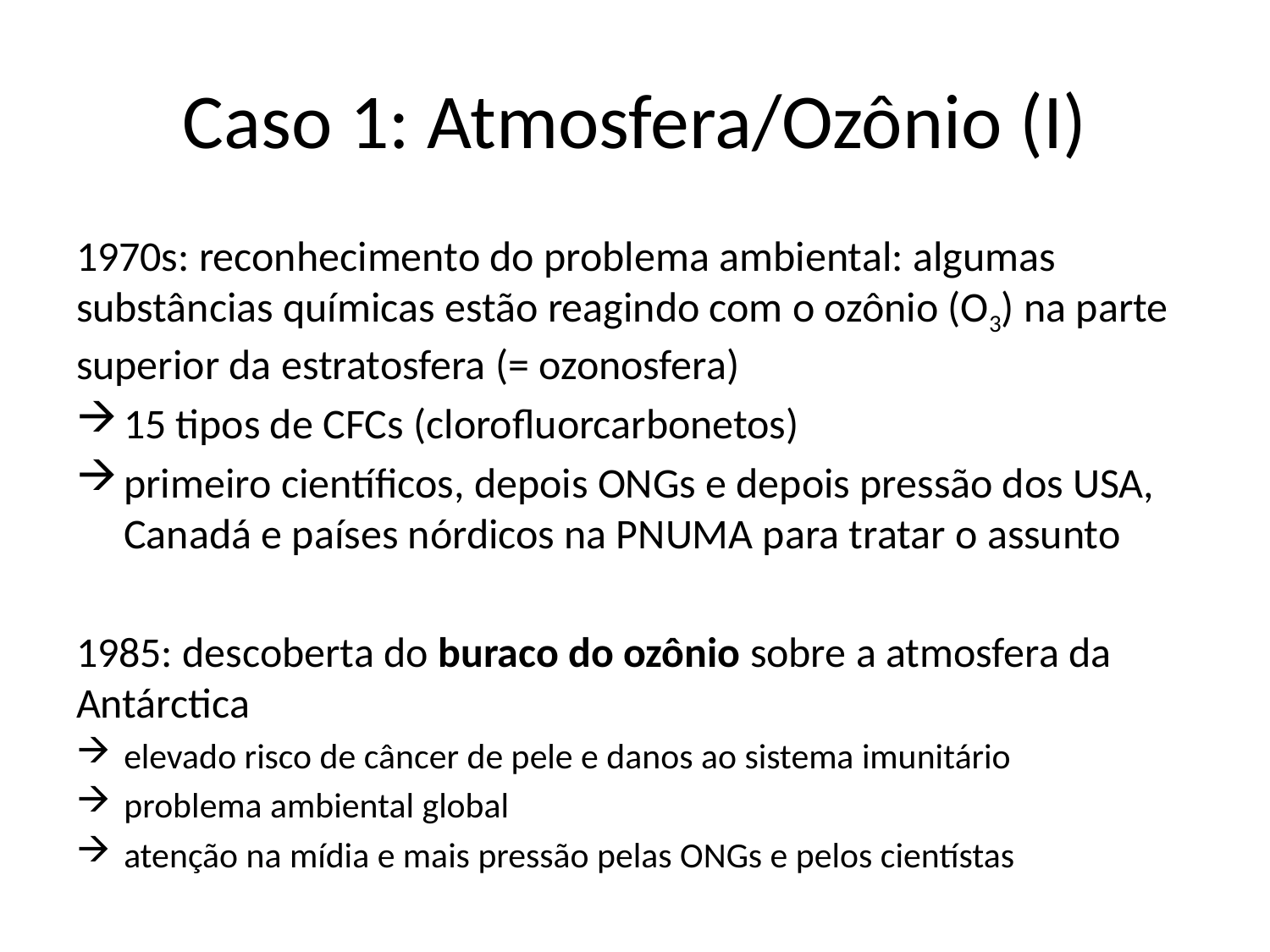

# Caso 1: Atmosfera/Ozônio (I)
1970s: reconhecimento do problema ambiental: algumas substâncias químicas estão reagindo com o ozônio (O3) na parte superior da estratosfera (= ozonosfera)
15 tipos de CFCs (clorofluorcarbonetos)
primeiro científicos, depois ONGs e depois pressão dos USA, Canadá e países nórdicos na PNUMA para tratar o assunto

1985: descoberta do buraco do ozônio sobre a atmosfera da Antárctica
elevado risco de câncer de pele e danos ao sistema imunitário
problema ambiental global
atenção na mídia e mais pressão pelas ONGs e pelos cientístas